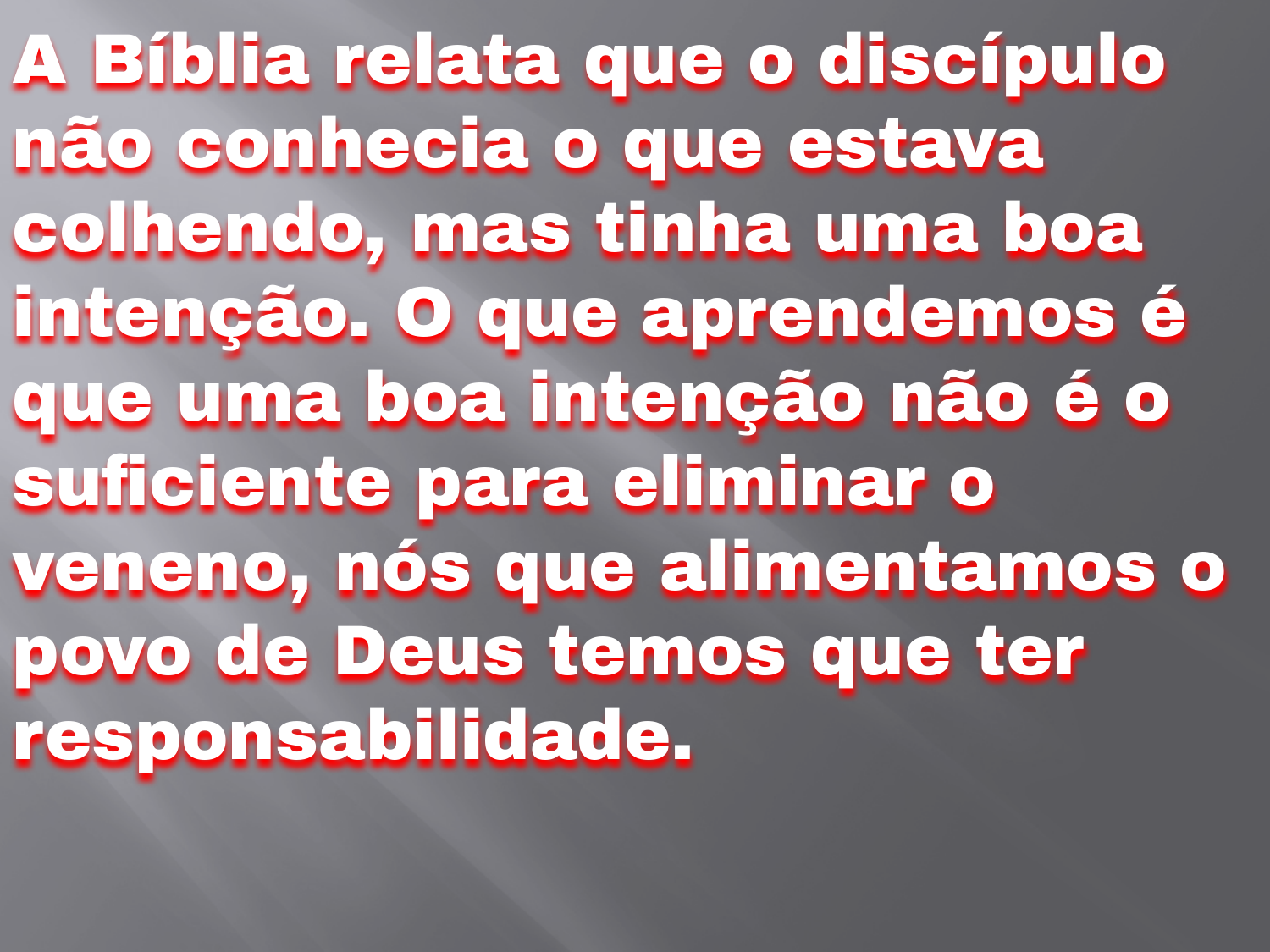

A Bíblia relata que o discípulo não conhecia o que estava colhendo, mas tinha uma boa intenção. O que aprendemos é que uma boa intenção não é o suficiente para eliminar o veneno, nós que alimentamos o povo de Deus temos que ter responsabilidade.